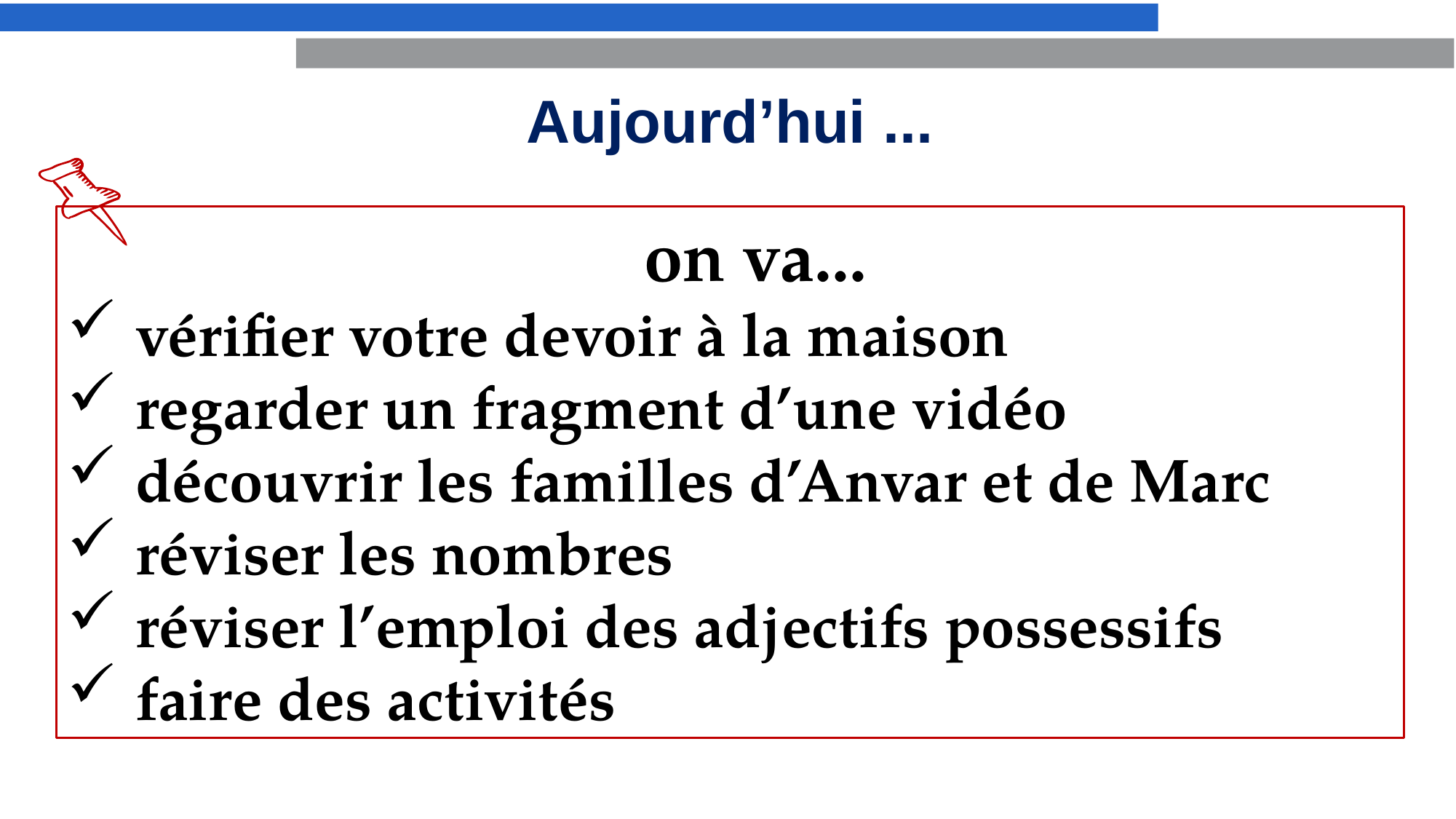

Aujourd’hui ...

   on va...
vérifier votre devoir à la maison
regarder un fragment d’une vidéo
découvrir les familles d’Anvar et de Marc
réviser les nombres
réviser l’emploi des adjectifs possessifs
faire des activités